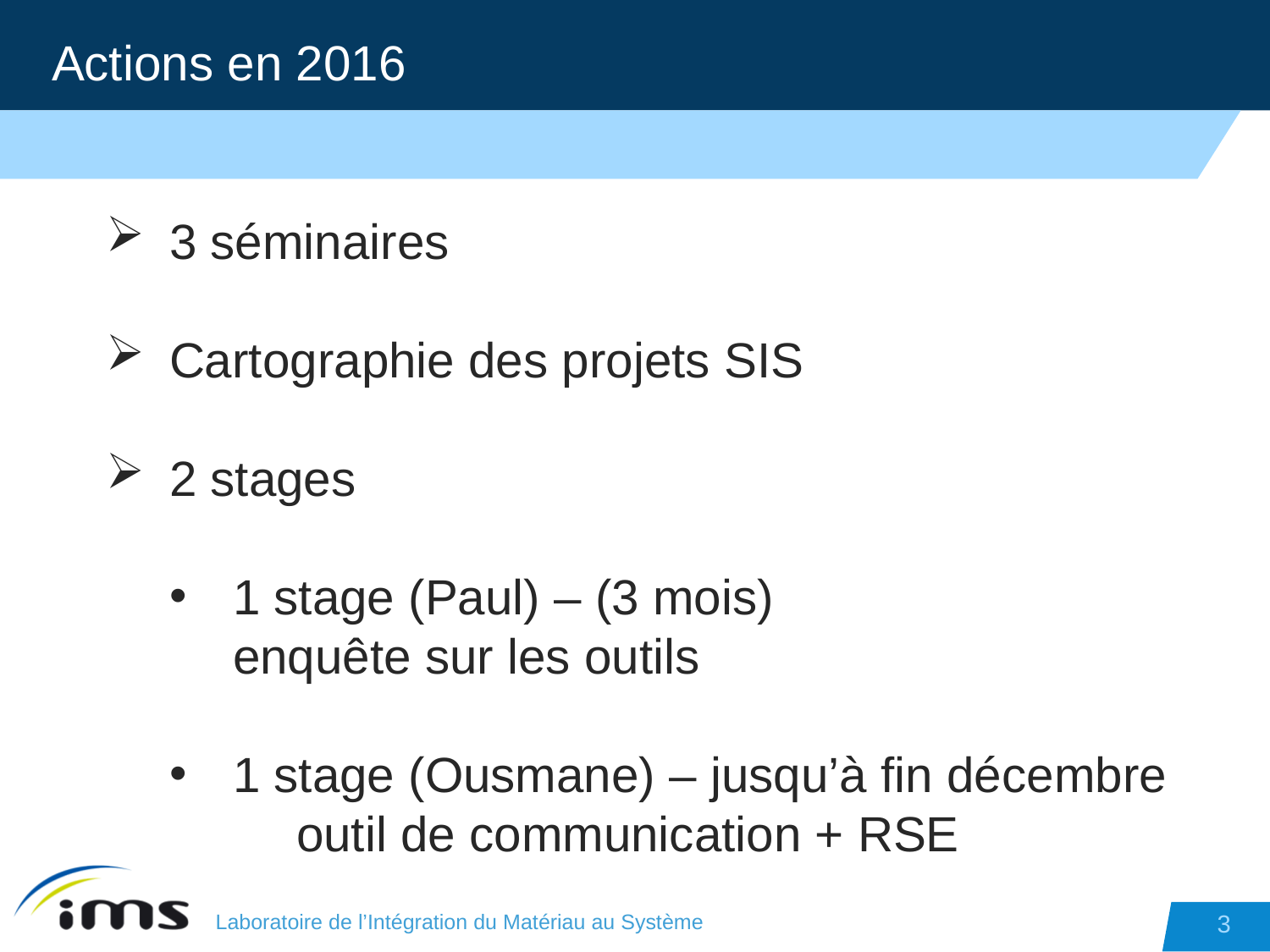

Actions en 2016

3 séminaires

Cartographie des projets SIS

2 stages

1 stage (Paul) – (3 mois)
enquête sur les outils

1 stage (Ousmane) – jusqu’à fin décembre
	outil de communication + RSE